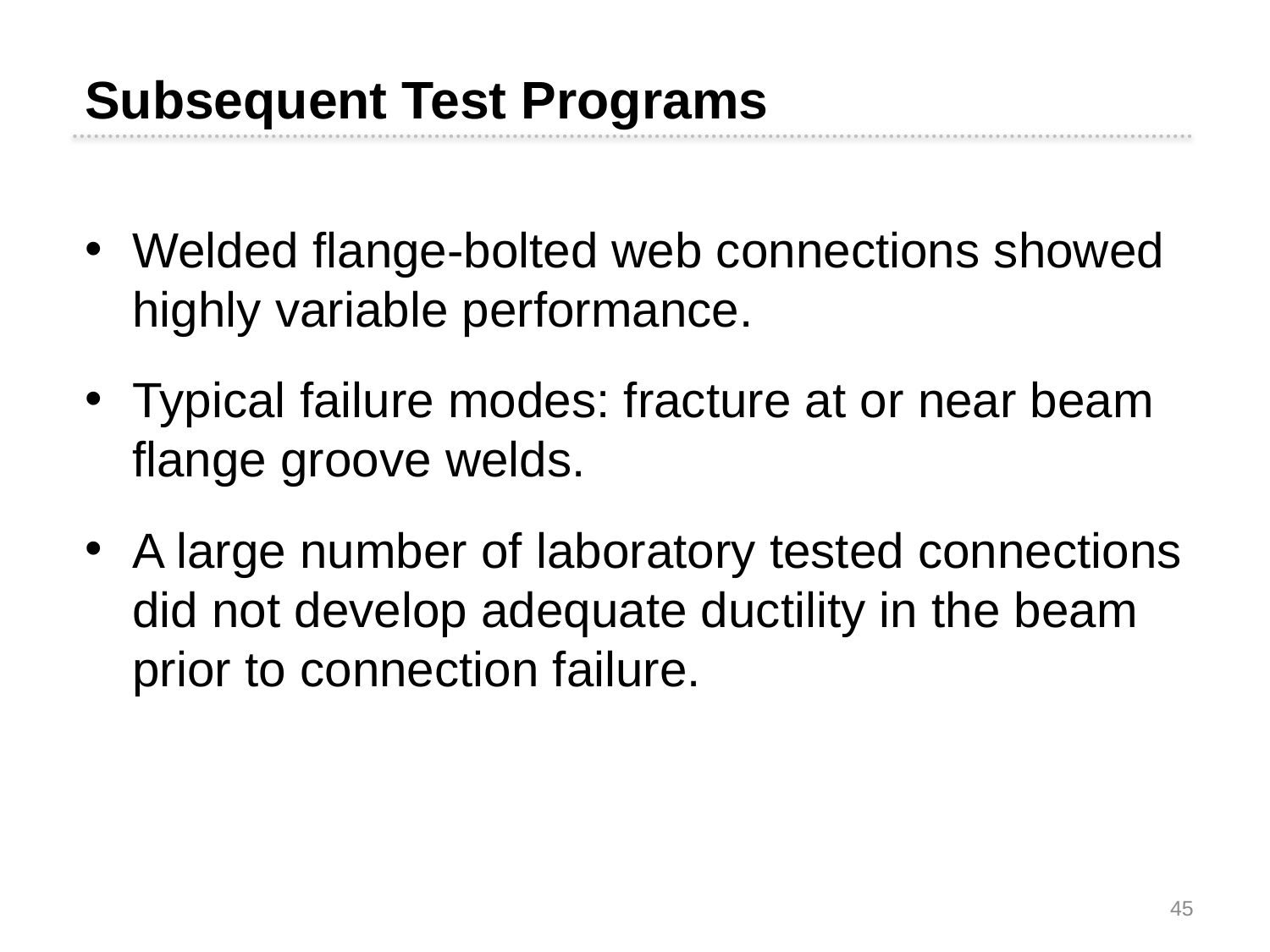

Subsequent Test Programs
Welded flange-bolted web connections showed highly variable performance.
Typical failure modes: fracture at or near beam flange groove welds.
A large number of laboratory tested connections did not develop adequate ductility in the beam prior to connection failure.

45